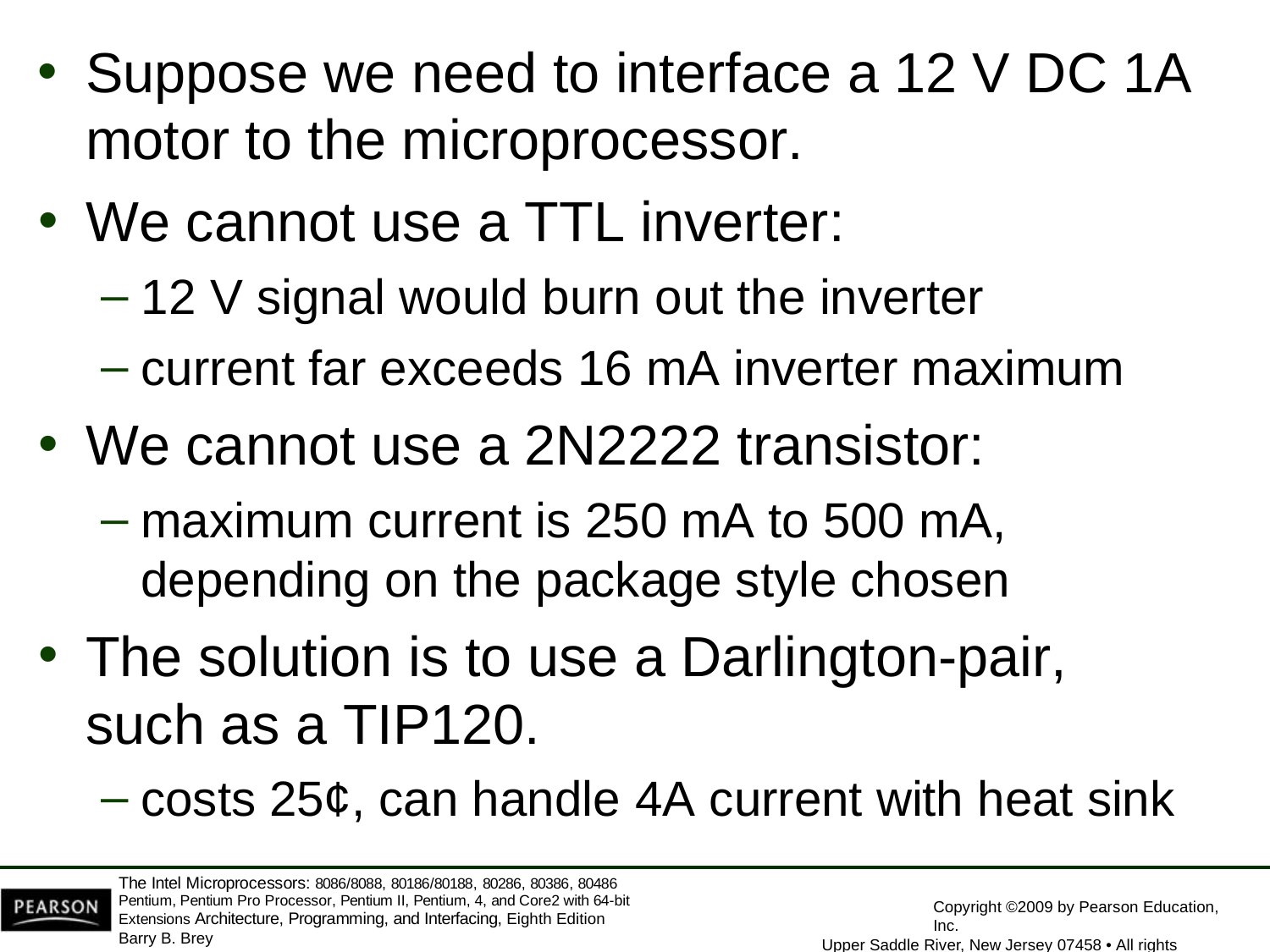

Suppose we need to interface a 12 V DC 1A
motor to the microprocessor.
We cannot use a TTL inverter:

12 V signal would burn out the inverter

current far exceeds 16 mA inverter maximum

We cannot use a 2N2222 transistor:

maximum current is 250 mA to 500 mA,
depending on the package style chosen

The solution is to use a Darlington-pair, such as a TIP120.

costs 25¢, can handle 4A current with heat sink
The Intel Microprocessors: 8086/8088, 80186/80188, 80286, 80386, 80486 Pentium, Pentium Pro Processor, Pentium II, Pentium, 4, and Core2 with 64-bit Extensions Architecture, Programming, and Interfacing, Eighth Edition
Barry B. Brey

Copyright ©2009 by Pearson Education, Inc.
Upper Saddle River, New Jersey 07458 • All rights reserved.